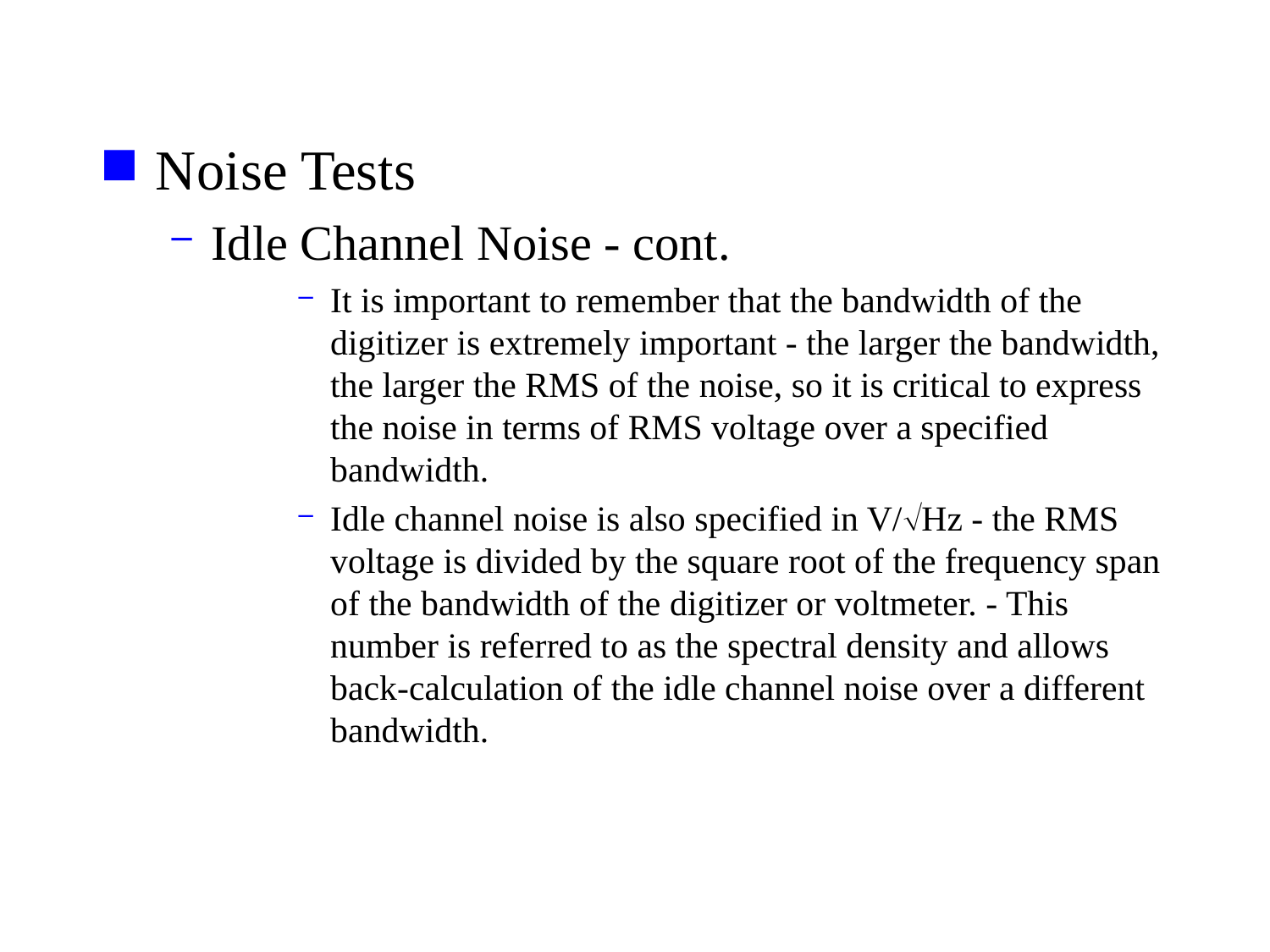

Noise Tests
Idle Channel Noise - cont.
It is important to remember that the bandwidth of the digitizer is extremely important - the larger the bandwidth, the larger the RMS of the noise, so it is critical to express the noise in terms of RMS voltage over a specified bandwidth.
Idle channel noise is also specified in V/√Hz - the RMS voltage is divided by the square root of the frequency span of the bandwidth of the digitizer or voltmeter. - This number is referred to as the spectral density and allows back-calculation of the idle channel noise over a different bandwidth.